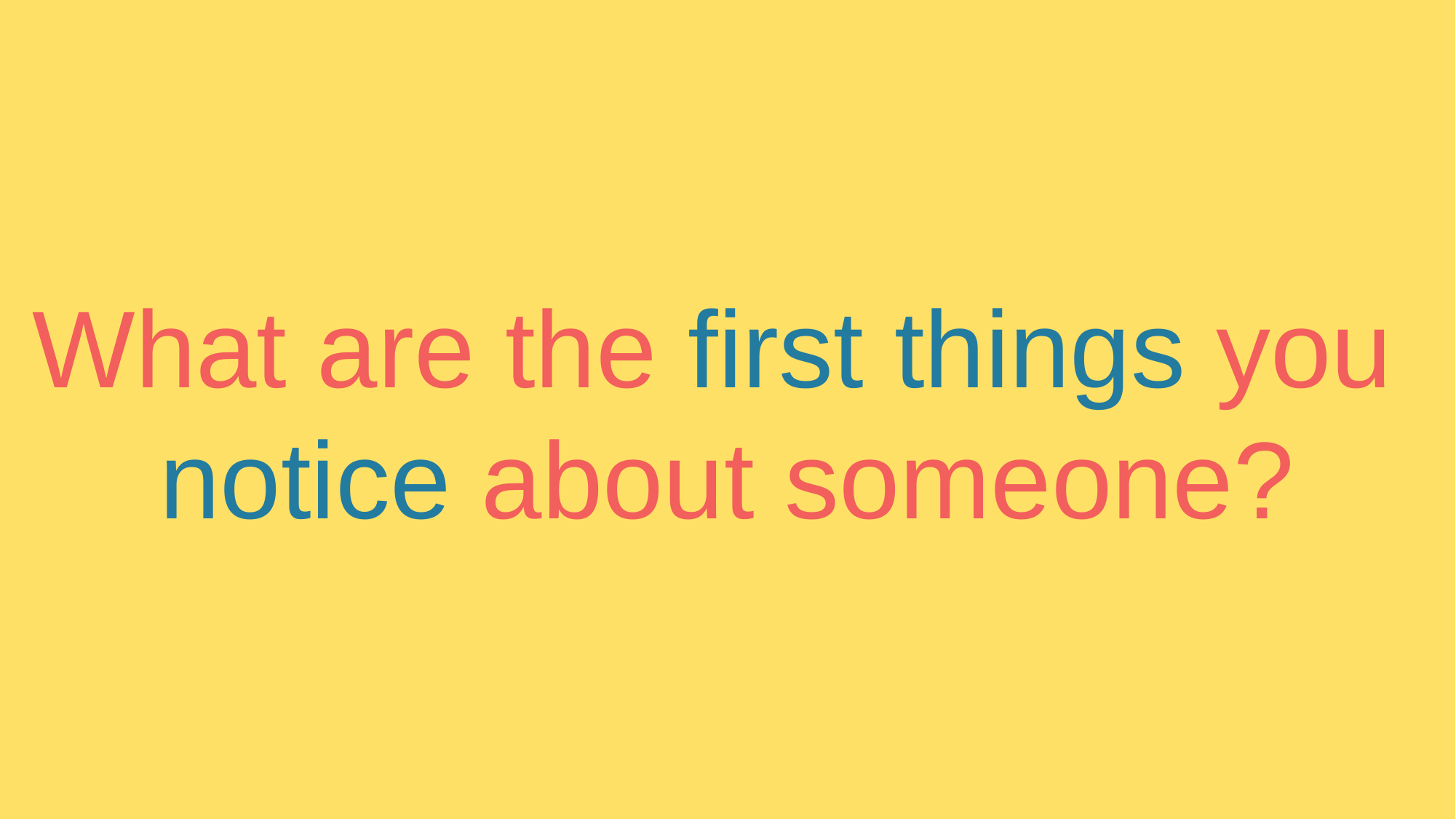

What are the first things you
notice about someone?